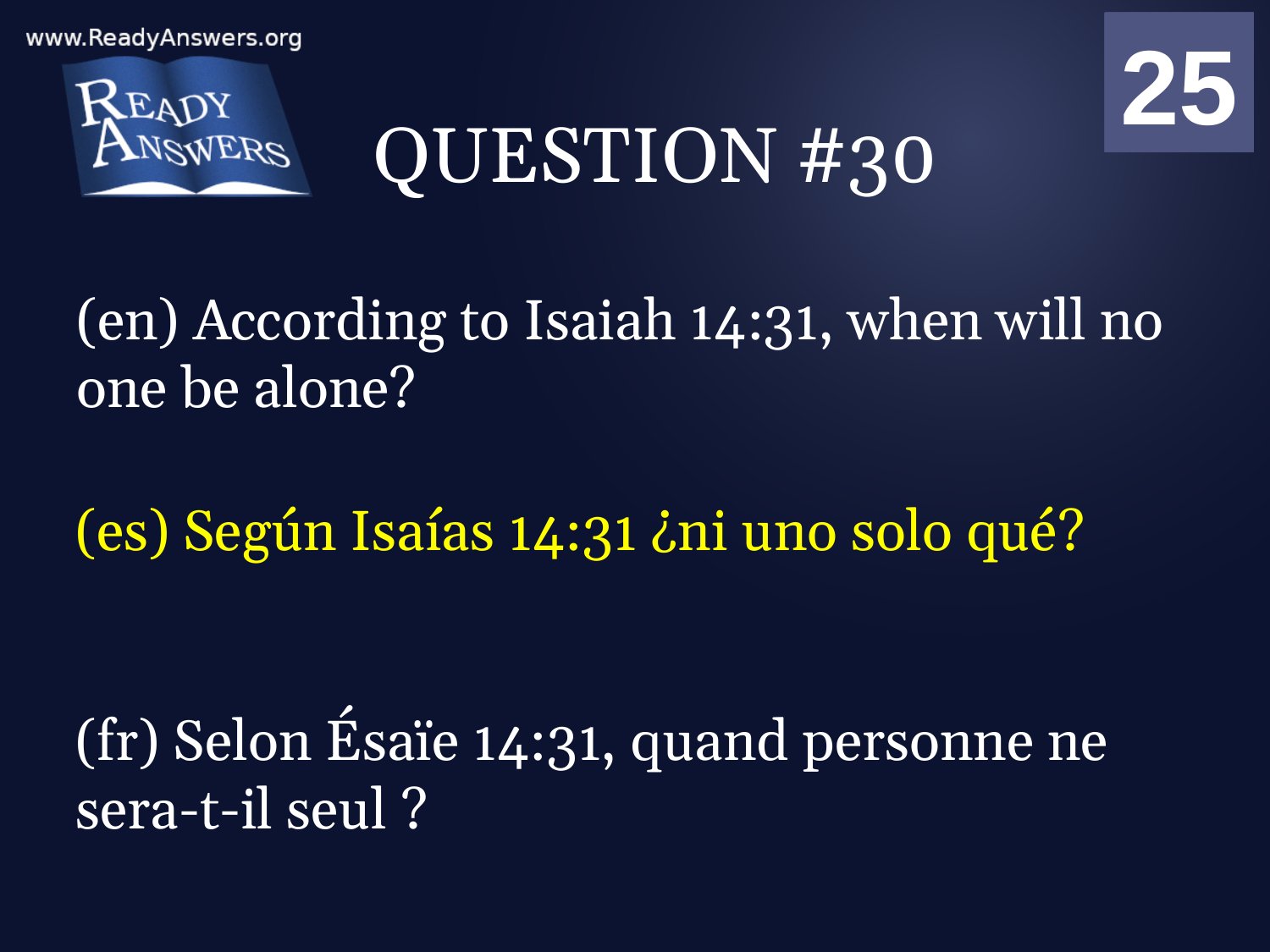

01
02
03
04
05
06
07
08
09
10
11
12
13
14
15
16
17
18
19
20
21
22
23
24
25
00
# QUESTION #30
(en) According to Isaiah 14:31, when will no one be alone?
(es) Según Isaías 14:31 ¿ni uno solo qué?
(fr) Selon Ésaïe 14:31, quand personne ne sera-t-il seul ?